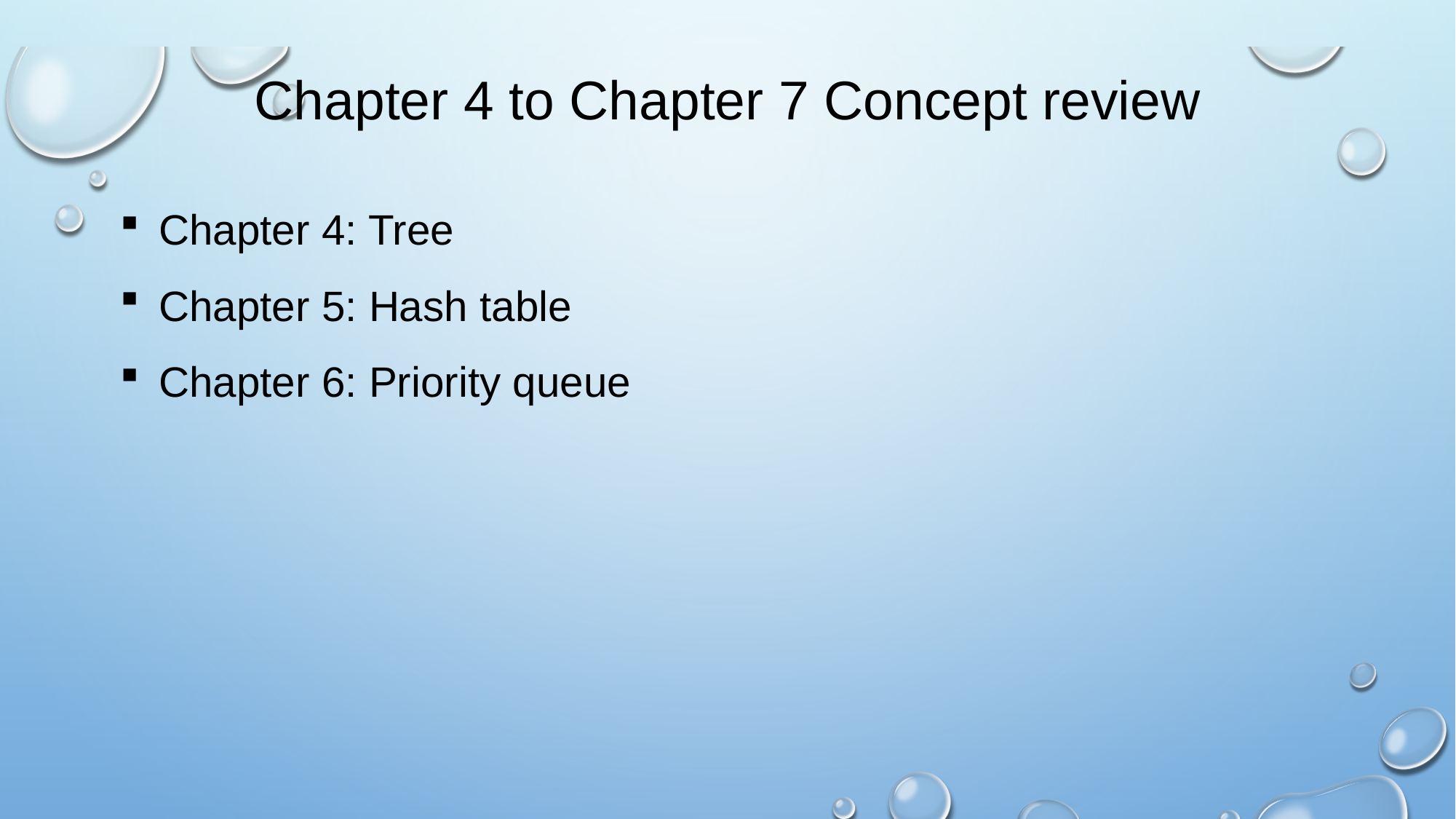

# Chapter 4 to Chapter 7 Concept review
 Chapter 4: Tree
 Chapter 5: Hash table
 Chapter 6: Priority queue